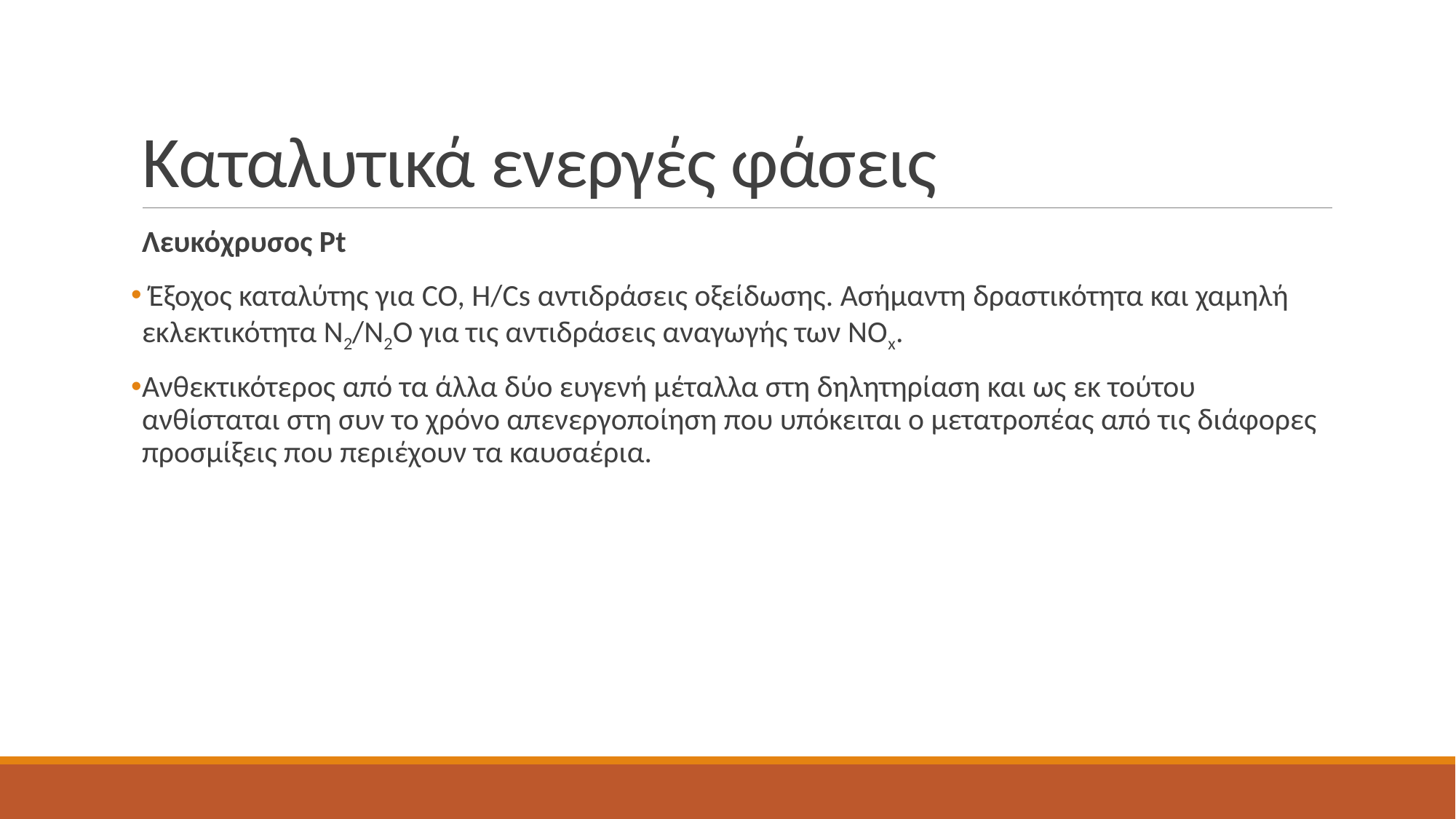

# Καταλυτικά ενεργές φάσεις
Λευκόχρυσος Pt
 Έξοχος καταλύτης για CO, H/Cs αντιδράσεις οξείδωσης. Ασήμαντη δραστικότητα και χαμηλή εκλεκτικότητα Ν2/Ν2Ο για τις αντιδράσεις αναγωγής των ΝΟx.
Ανθεκτικότερος από τα άλλα δύο ευγενή μέταλλα στη δηλητηρίαση και ως εκ τούτου ανθίσταται στη συν το χρόνο απενεργοποίηση που υπόκειται ο μετατροπέας από τις διάφορες προσμίξεις που περιέχουν τα καυσαέρια.